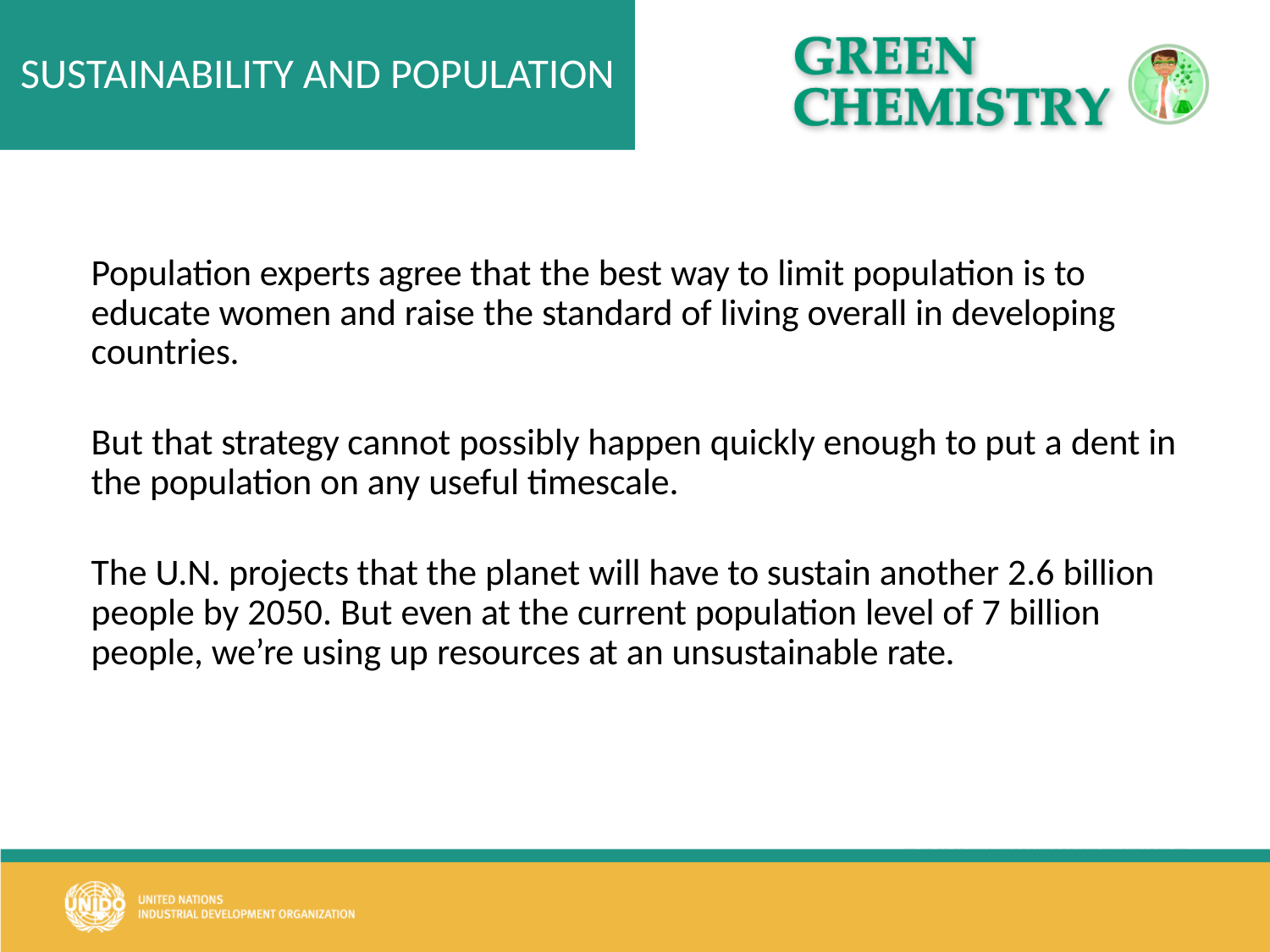

# SUSTAINABILITY AND POPULATION
Population experts agree that the best way to limit population is to educate women and raise the standard of living overall in developing countries.

But that strategy cannot possibly happen quickly enough to put a dent in the population on any useful timescale.

The U.N. projects that the planet will have to sustain another 2.6 billion people by 2050. But even at the current population level of 7 billion people, we’re using up resources at an unsustainable rate.